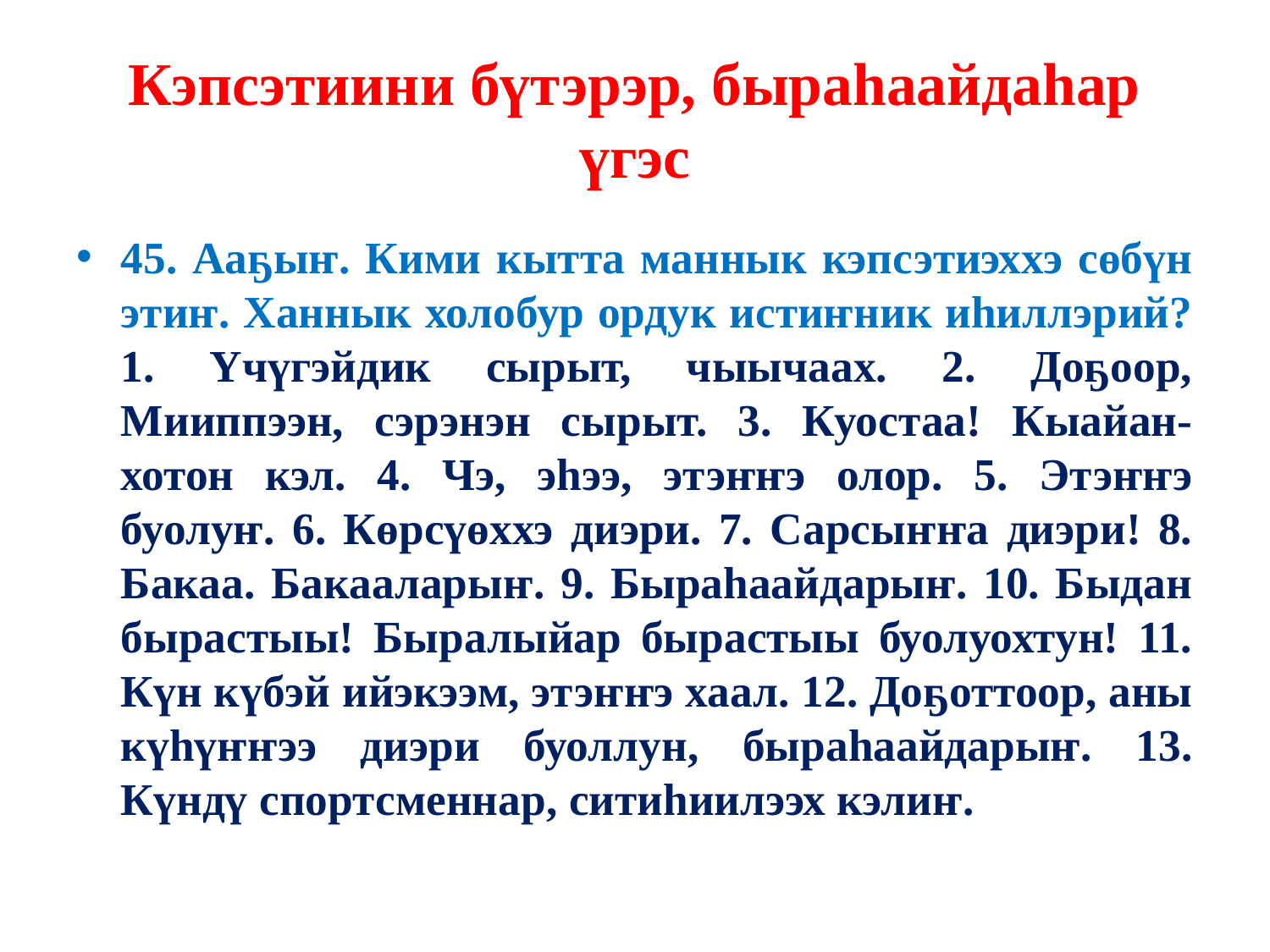

# Кэпсэтиини бүтэрэр, быраһаайдаһар үгэс
45. Ааҕыҥ. Кими кытта маннык кэпсэтиэххэ сөбүн этиҥ. Ханнык холобур ордук истиҥник иһиллэрий? 1. Үчүгэйдик сырыт, чыычаах. 2. Доҕоор, Мииппээн, сэрэнэн сырыт. 3. Куостаа! Кыайан-хотон кэл. 4. Чэ, эһээ, этэҥҥэ олор. 5. Этэҥҥэ буолуҥ. 6. Көрсүөххэ диэри. 7. Сарсыҥҥа диэри! 8. Бакаа. Бакааларыҥ. 9. Быраһаайдарыҥ. 10. Быдан бырастыы! Быралыйар бырастыы буолуохтун! 11. Күн күбэй ийэкээм, этэҥҥэ хаал. 12. Доҕоттоор, аны күһүҥҥээ диэри буоллун, быраһаайдарыҥ. 13. Күндү спортсменнар, ситиһиилээх кэлиҥ.